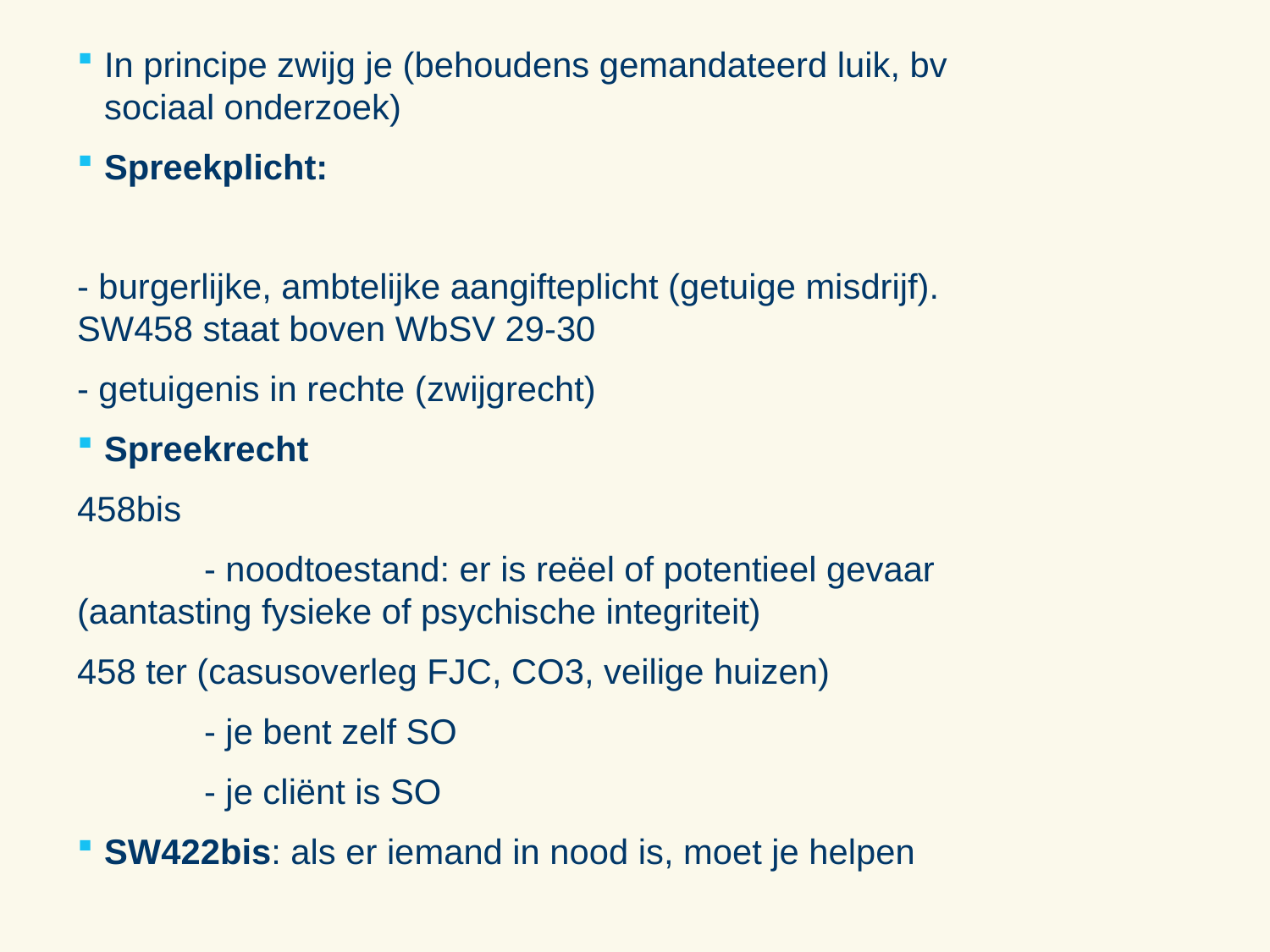

In principe zwijg je (behoudens gemandateerd luik, bv sociaal onderzoek)
Spreekplicht:

- burgerlijke, ambtelijke aangifteplicht (getuige misdrijf). SW458 staat boven WbSV 29-30
- getuigenis in rechte (zwijgrecht)
Spreekrecht
458bis
	- noodtoestand: er is reëel of potentieel gevaar (aantasting fysieke of psychische integriteit)
458 ter (casusoverleg FJC, CO3, veilige huizen)
	- je bent zelf SO
	- je cliënt is SO
SW422bis: als er iemand in nood is, moet je helpen

#